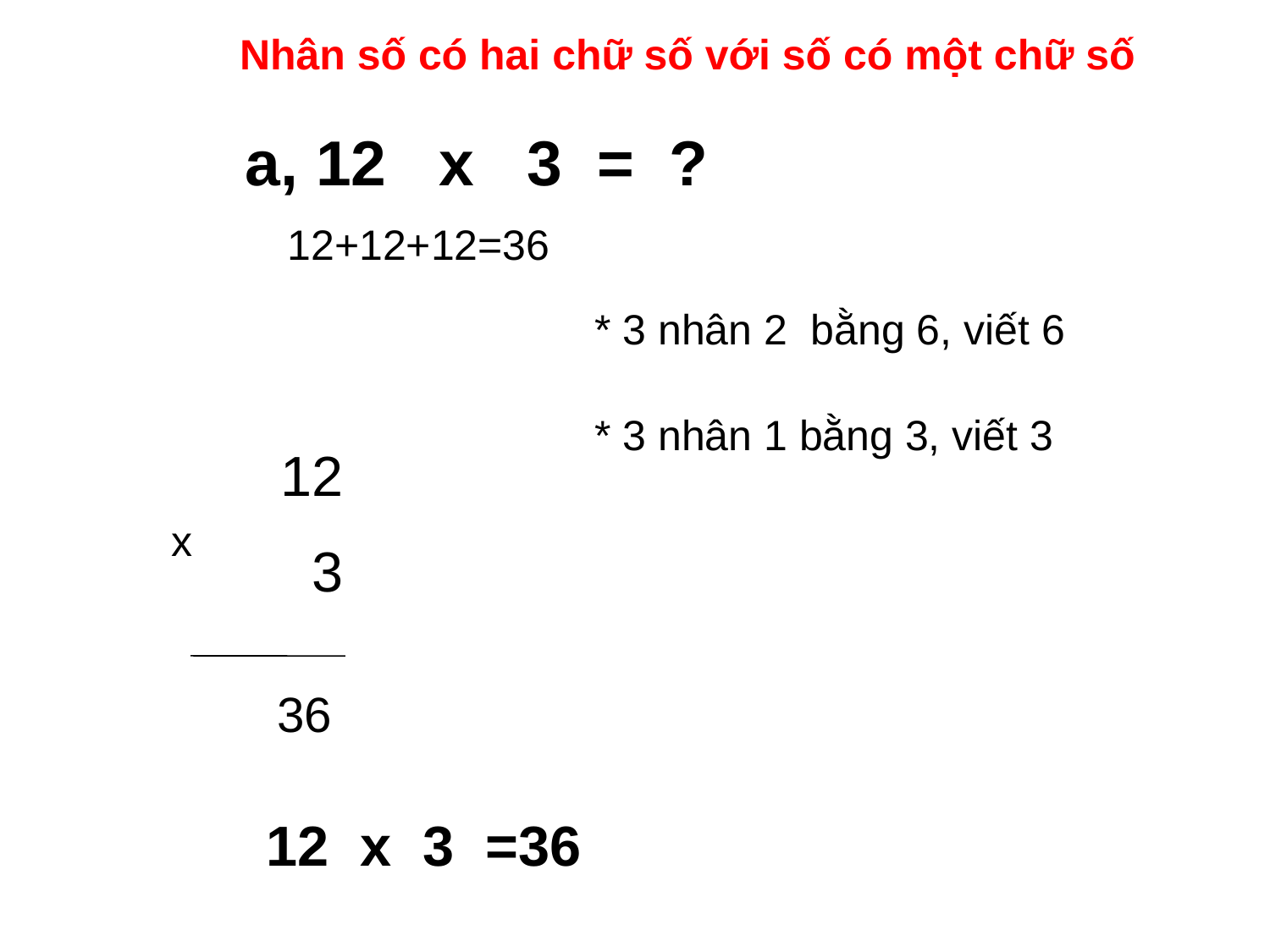

Nhân số có hai chữ số với số có một chữ số
a, 12   x   3  =  ?

12+12+12=36
* 3 nhân 2  bằng 6, viết 6
* 3 nhân 1 bằng 3, viết 3
12
3

x

36
12  x  3  =36